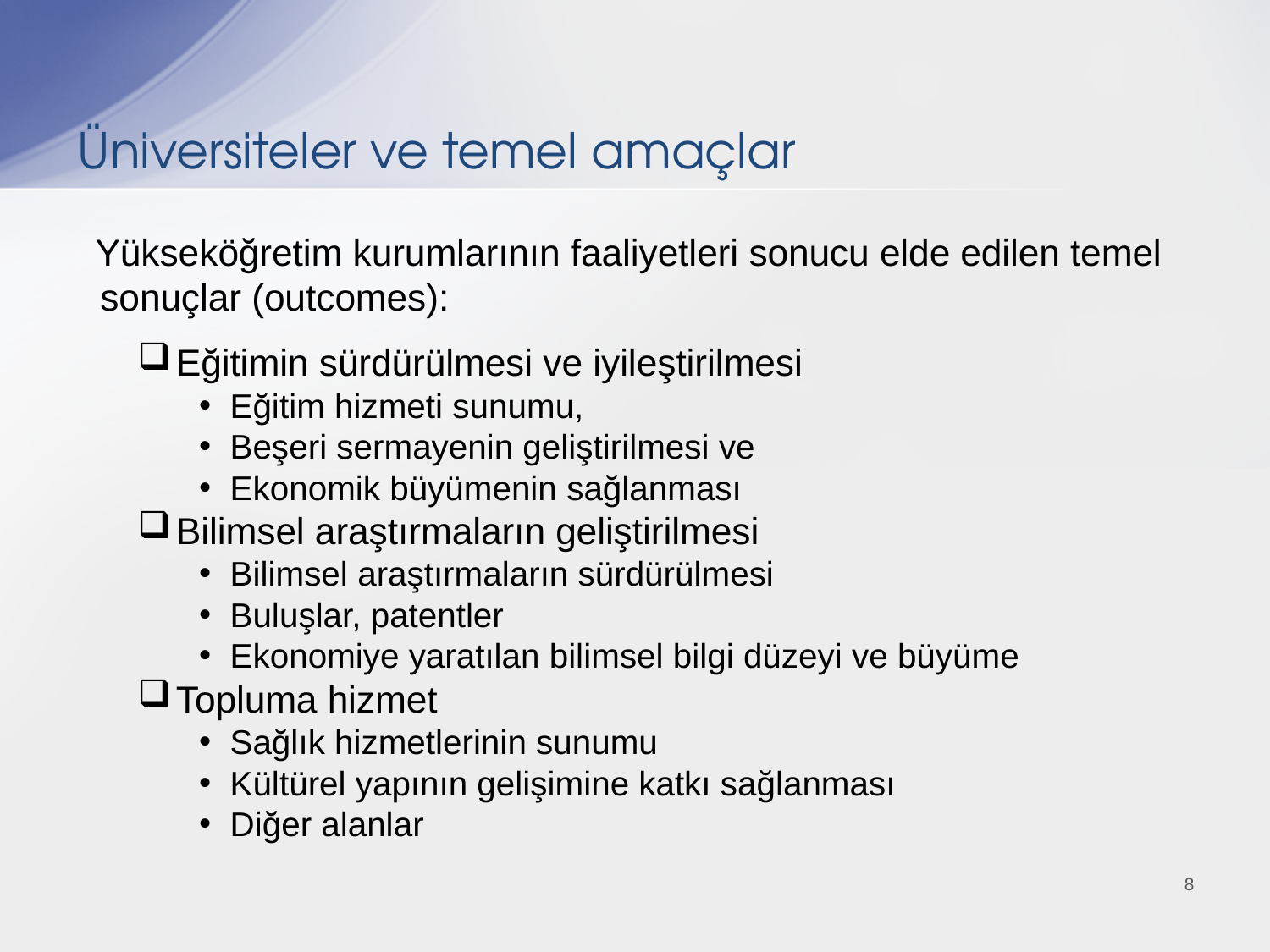

# Üniversiteler ve temel amaçlar
Yükseköğretim kurumlarının faaliyetleri sonucu elde edilen temel sonuçlar (outcomes):
Eğitimin sürdürülmesi ve iyileştirilmesi
Eğitim hizmeti sunumu,
Beşeri sermayenin geliştirilmesi ve
Ekonomik büyümenin sağlanması
Bilimsel araştırmaların geliştirilmesi
Bilimsel araştırmaların sürdürülmesi
Buluşlar, patentler
Ekonomiye yaratılan bilimsel bilgi düzeyi ve büyüme
Topluma hizmet
Sağlık hizmetlerinin sunumu
Kültürel yapının gelişimine katkı sağlanması
Diğer alanlar
8